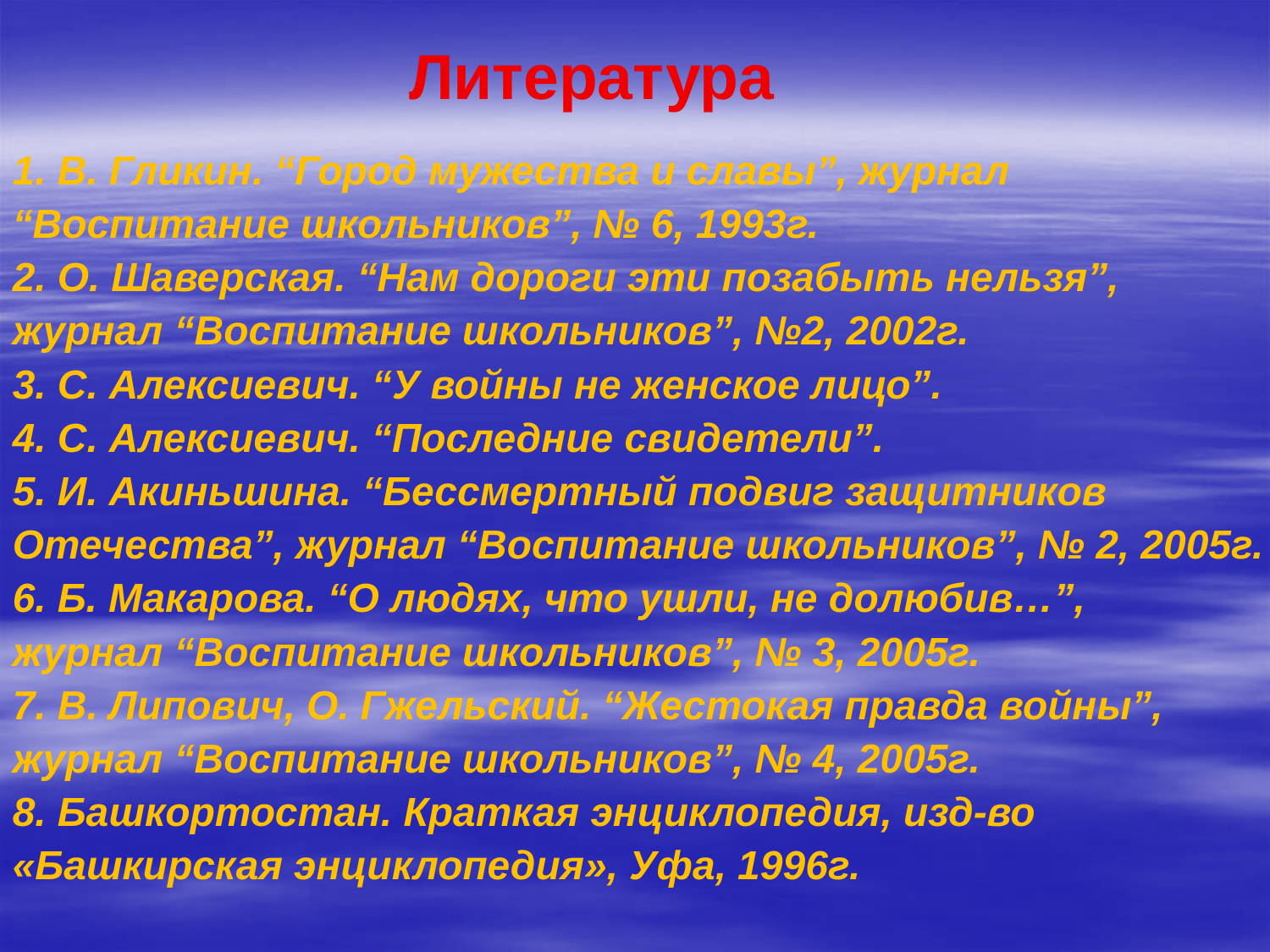

Литература
1. В. Гликин. “Город мужества и славы”, журнал “Воспитание школьников”, № 6, 1993г.
2. О. Шаверская. “Нам дороги эти позабыть нельзя”,  журнал “Воспитание школьников”, №2, 2002г.
3. С. Алексиевич. “У войны не женское лицо”.
4. С. Алексиевич. “Последние свидетели”.
5. И. Акиньшина. “Бессмертный подвиг защитников Отечества”, журнал “Воспитание школьников”, № 2, 2005г.
6. Б. Макарова. “О людях, что ушли, не долюбив…”,     журнал “Воспитание школьников”, № 3, 2005г.
7. В. Липович, О. Гжельский. “Жестокая правда войны”, журнал “Воспитание школьников”, № 4, 2005г.
8. Башкортостан. Краткая энциклопедия, изд-во «Башкирская энциклопедия», Уфа, 1996г.